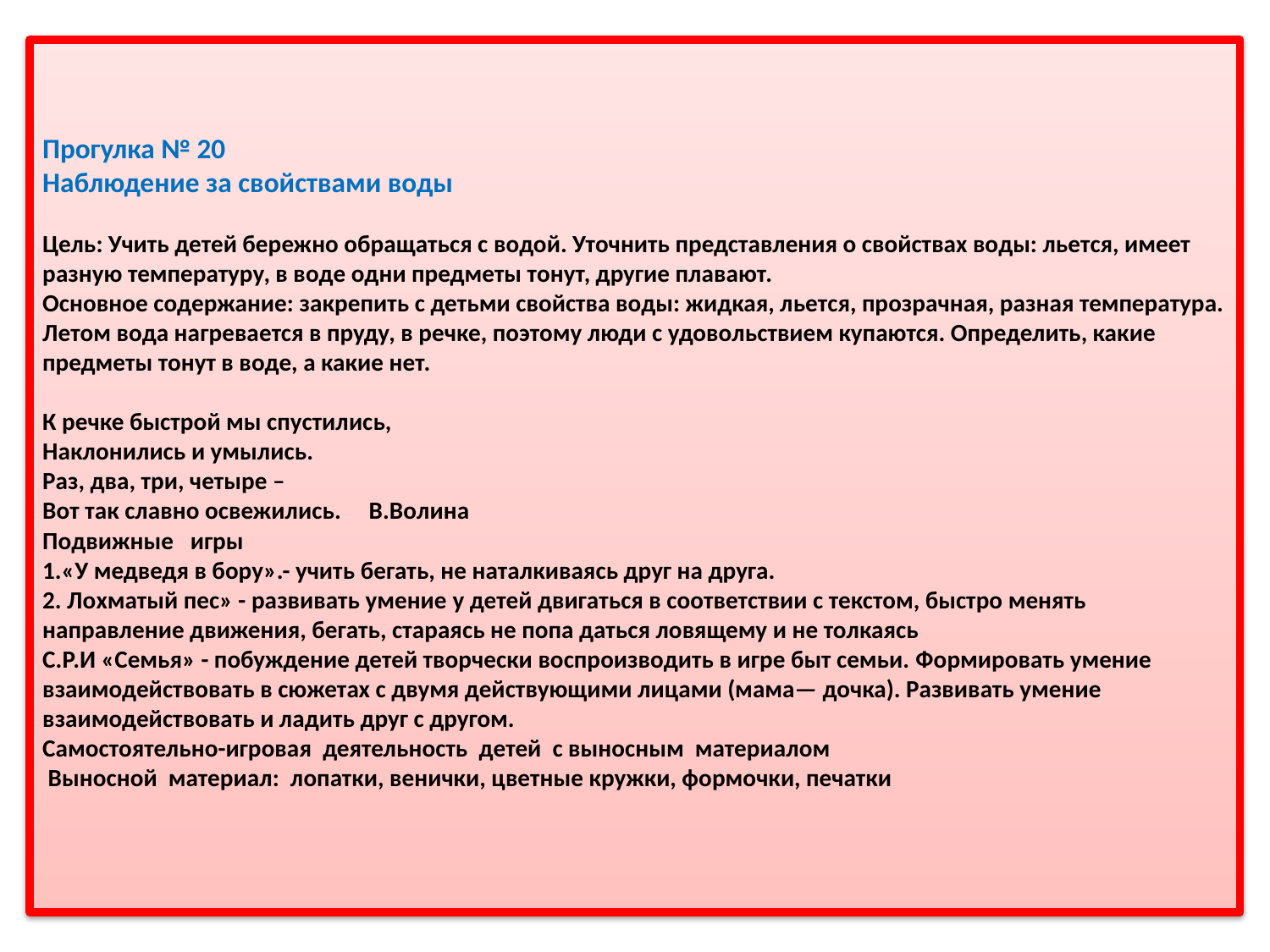

# Прогулка № 20            Наблюдение за свойствами воды Цель: Учить детей бережно обращаться с водой. Уточнить представления о свойствах воды: льется, имеет разную температуру, в воде одни предметы тонут, другие плавают. Основное содержание: закрепить с детьми свойства воды: жидкая, льется, прозрачная, разная температура. Летом вода нагревается в пруду, в речке, поэтому люди с удовольствием купаются. Определить, какие предметы тонут в воде, а какие нет. К речке быстрой мы спустились, Наклонились и умылись. Раз, два, три, четыре – Вот так славно освежились.     В.Волина Подвижные   игры 1.«У медведя в бору».- учить бегать, не наталкиваясь друг на друга. 2. Лохматый пес» - развивать умение у детей двигаться в соответствии с текстом, быстро менять направление движения, бегать, стараясь не попа даться ловящему и не толкаясь С.Р.И «Семья» - побуждение детей творчески воспроизводить в игре быт семьи. Формировать умение взаимодействовать в сюжетах с двумя действующими лицами (мама— дочка). Развивать умение взаимодействовать и ладить друг с другом. Самостоятельно-игровая  деятельность  детей  с выносным  материалом Выносной  материал:  лопатки, венички, цветные кружки, формочки, печатки